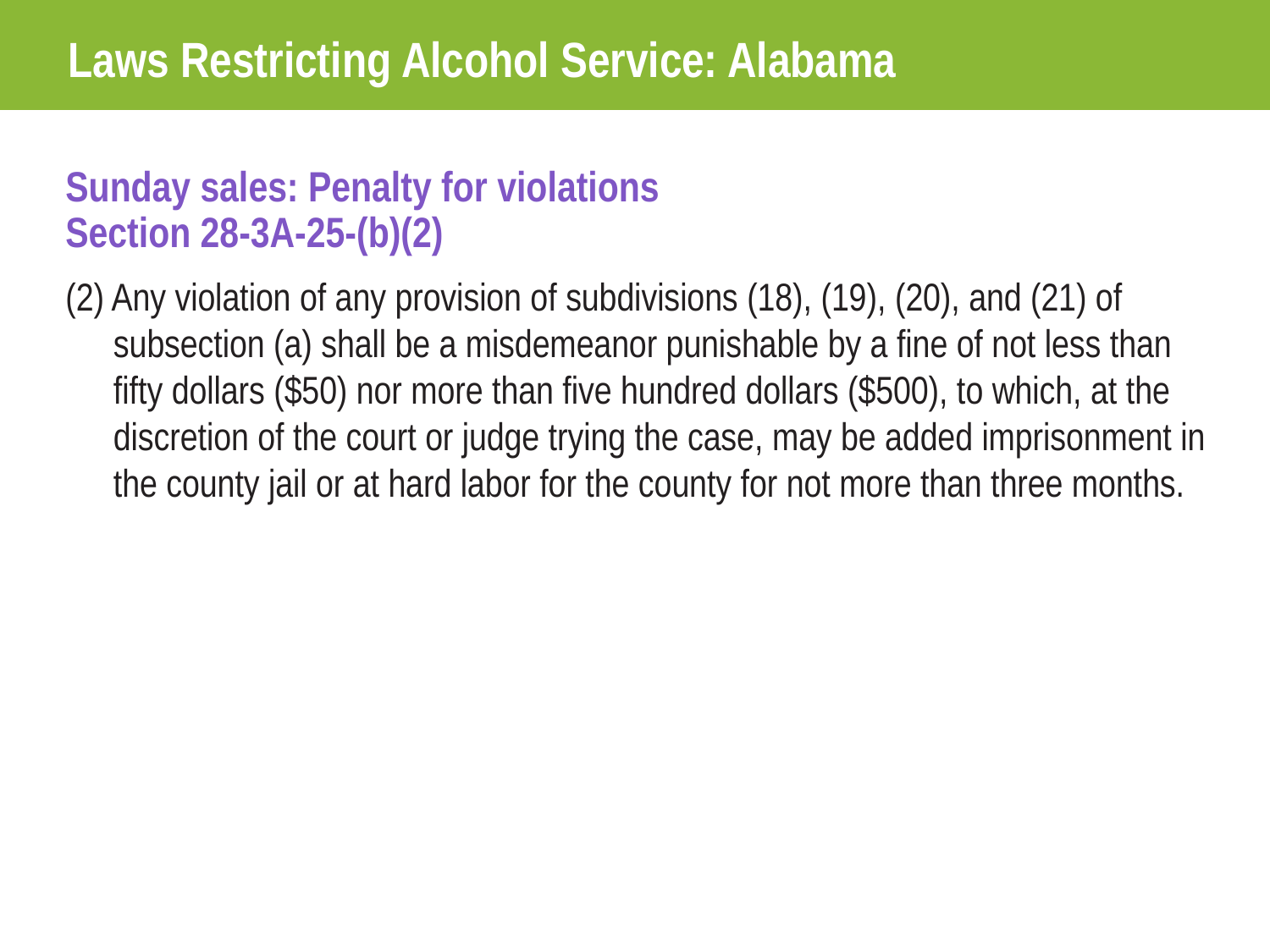

Laws Restricting Alcohol Service: Alabama
Sunday sales: Penalty for violations
Section 28-3A-25-(b)(2)
(2) Any violation of any provision of subdivisions (18), (19), (20), and (21) of subsection (a) shall be a misdemeanor punishable by a fine of not less than fifty dollars ($50) nor more than five hundred dollars ($500), to which, at the discretion of the court or judge trying the case, may be added imprisonment in the county jail or at hard labor for the county for not more than three months.